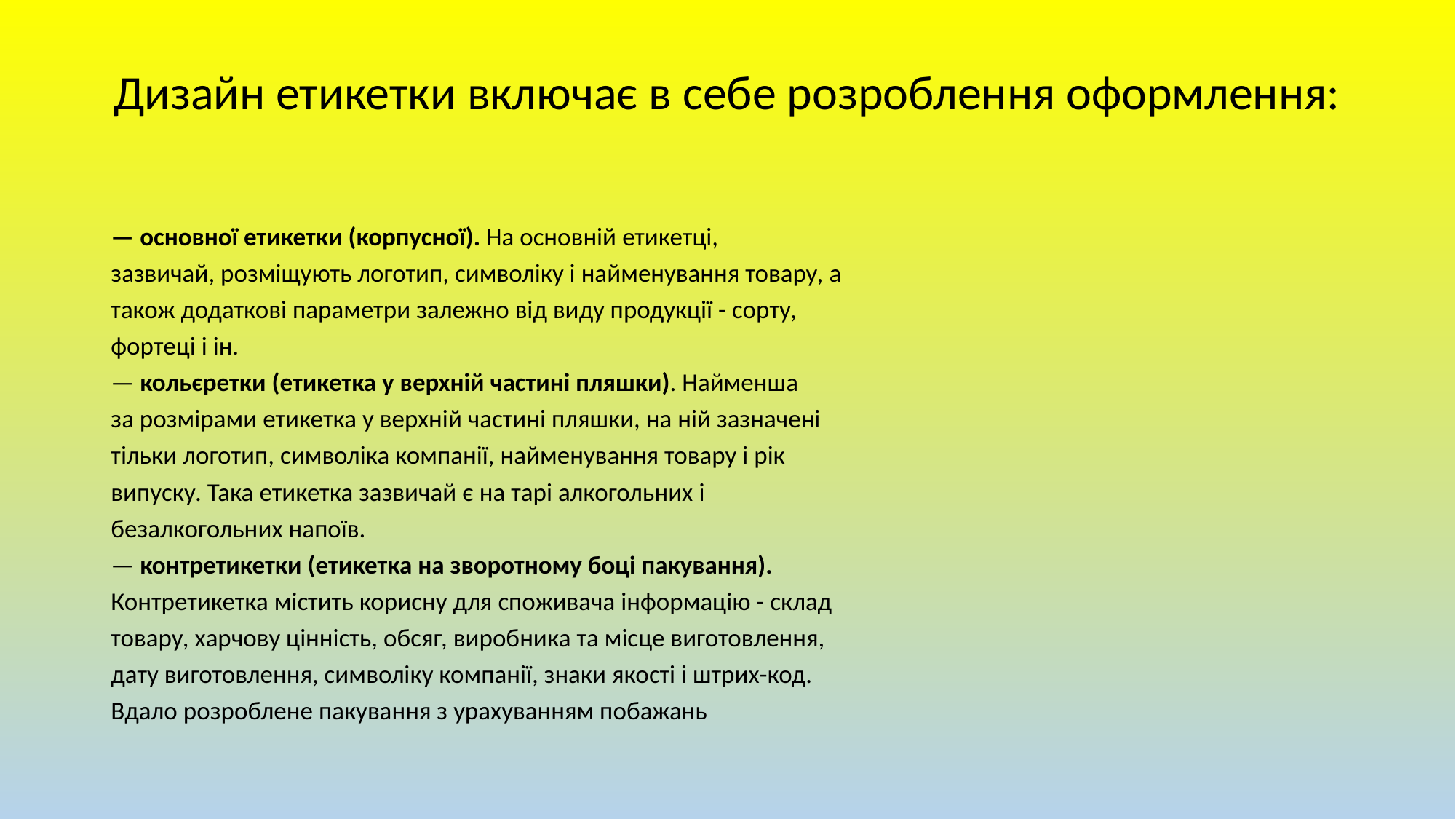

# Дизайн етикетки включає в себе розроблення оформлення:
— основної етикетки (корпусної). На основній етикетці,
зазвичай, розміщують логотип, символіку і найменування товару, а
також додаткові параметри залежно від виду продукції - сорту,
фортеці і ін.
— кольєретки (етикетка у верхній частині пляшки). Найменша
за розмірами етикетка у верхній частині пляшки, на ній зазначені
тільки логотип, символіка компанії, найменування товару і рік
випуску. Така етикетка зазвичай є на тарі алкогольних і
безалкогольних напоїв.
— контретикетки (етикетка на зворотному боці пакування).
Контретикетка містить корисну для споживача інформацію - склад
товару, харчову цінність, обсяг, виробника та місце виготовлення,
дату виготовлення, символіку компанії, знаки якості і штрих-код.
Вдало розроблене пакування з урахуванням побажань